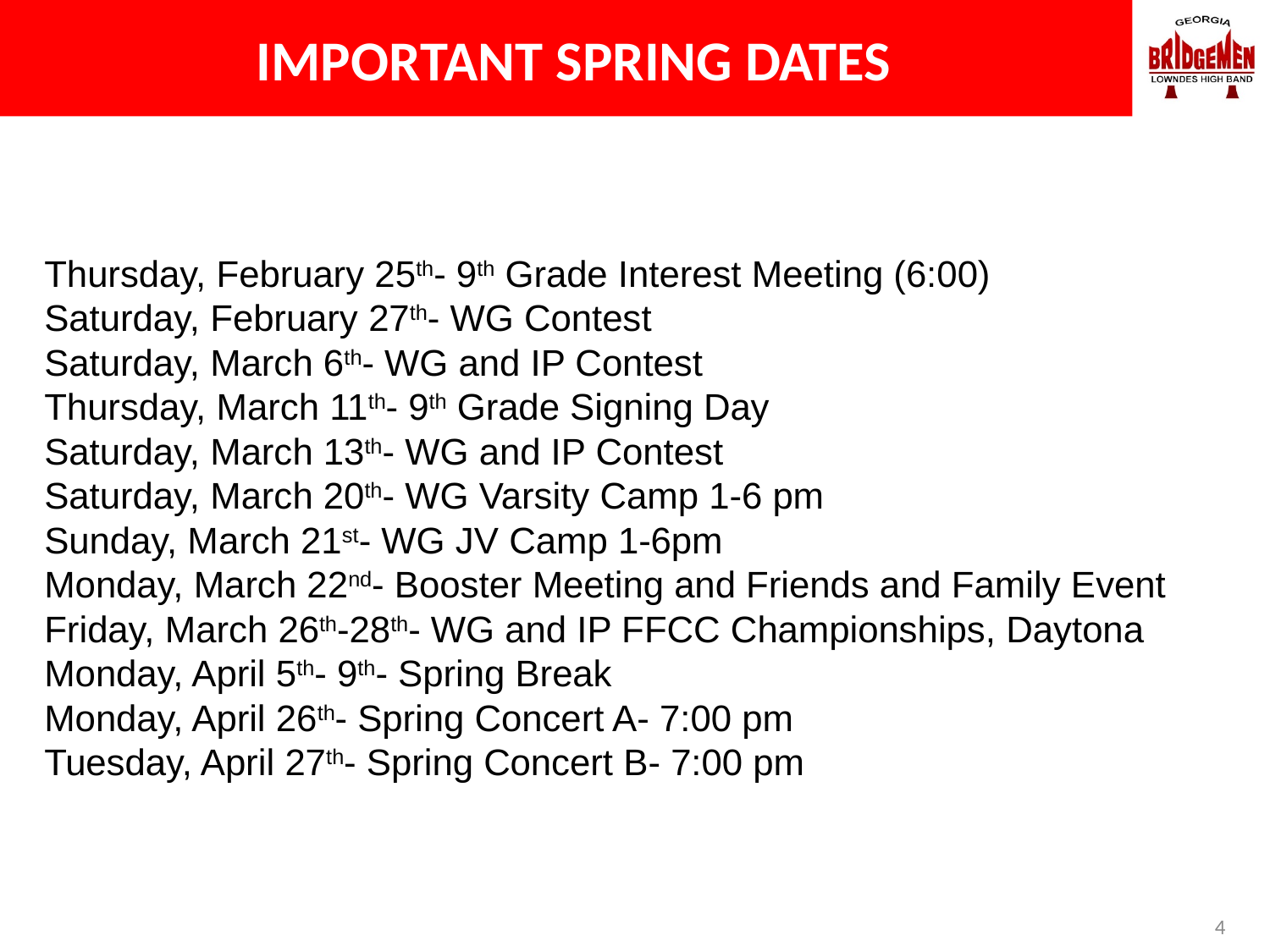

# IMPORTANT SPRING DATES

Thursday, February 25th- 9th Grade Interest Meeting (6:00)
Saturday, February 27th- WG Contest
Saturday, March 6th- WG and IP Contest
Thursday, March 11th- 9th Grade Signing Day
Saturday, March 13th- WG and IP Contest
Saturday, March 20th- WG Varsity Camp 1-6 pm
Sunday, March 21st- WG JV Camp 1-6pm
Monday, March 22nd- Booster Meeting and Friends and Family Event
Friday, March 26th-28th- WG and IP FFCC Championships, Daytona
Monday, April 5th- 9th- Spring Break
Monday, April 26th- Spring Concert A- 7:00 pm
Tuesday, April 27th- Spring Concert B- 7:00 pm

4